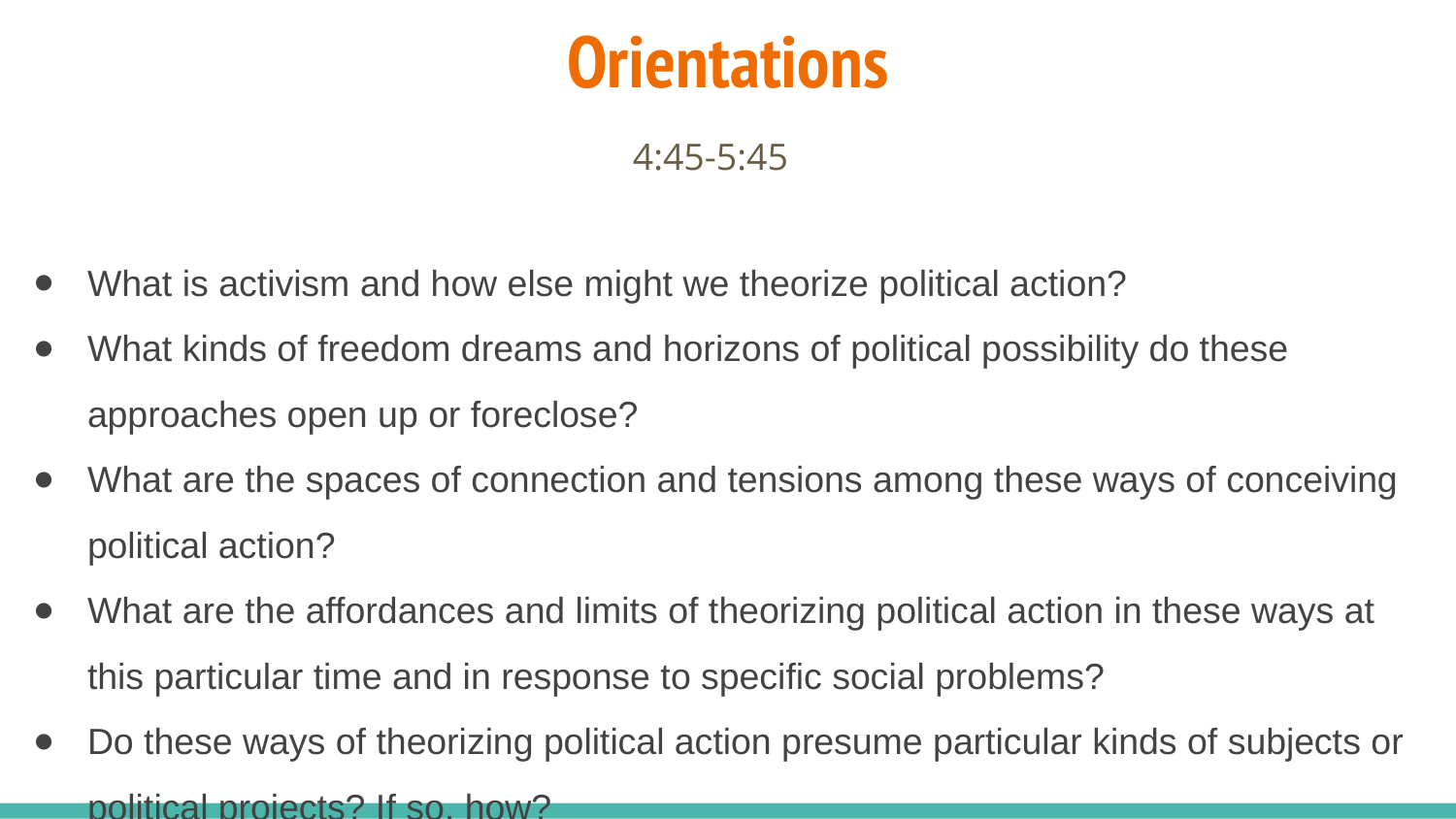

# Orientations
4:45-5:45
What is activism and how else might we theorize political action?
What kinds of freedom dreams and horizons of political possibility do these approaches open up or foreclose?
What are the spaces of connection and tensions among these ways of conceiving political action?
What are the affordances and limits of theorizing political action in these ways at this particular time and in response to specific social problems?
Do these ways of theorizing political action presume particular kinds of subjects or political projects? If so, how?